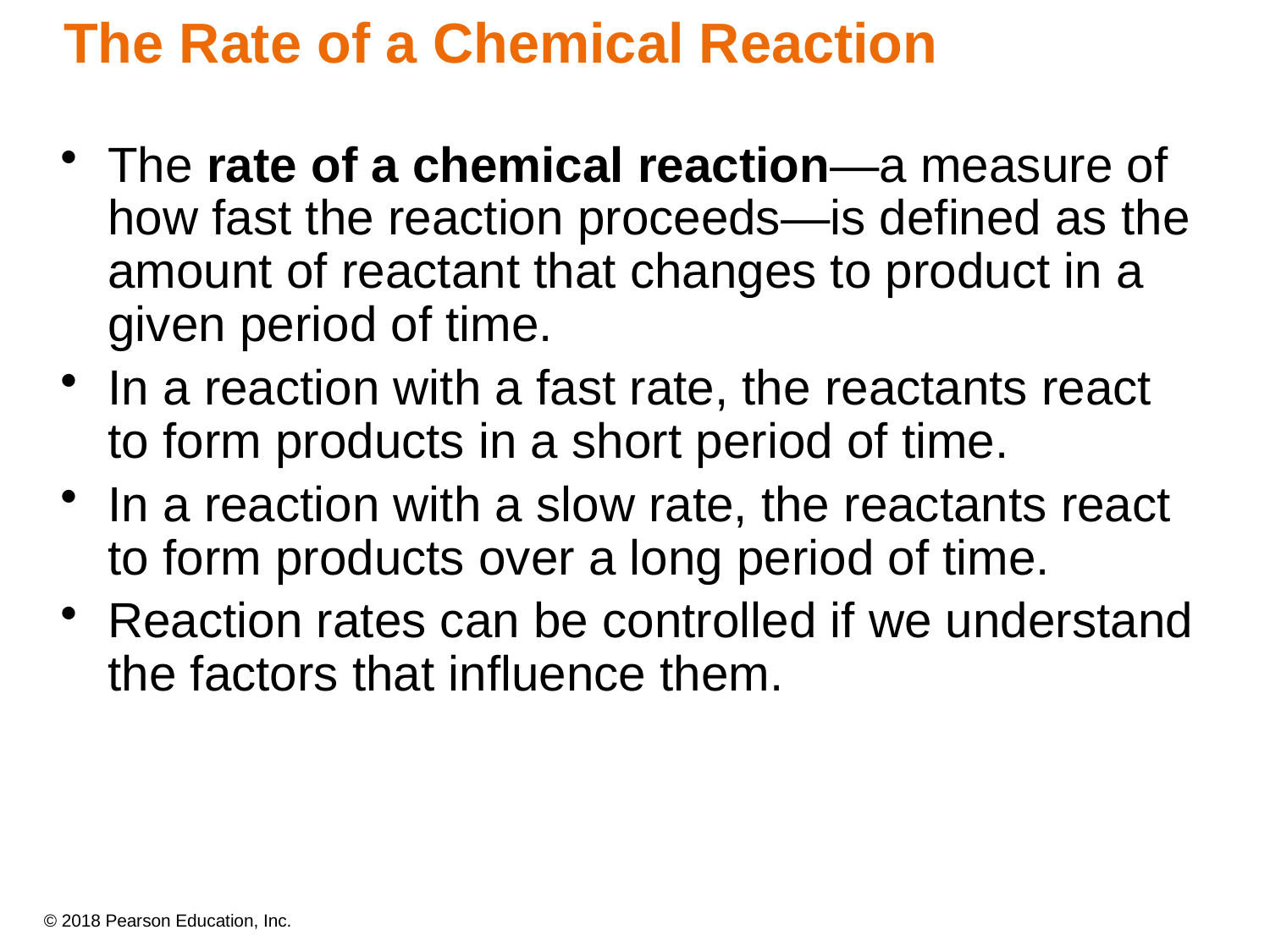

# The Rate of a Chemical Reaction
The rate of a chemical reaction—a measure of how fast the reaction proceeds—is defined as the amount of reactant that changes to product in a given period of time.
In a reaction with a fast rate, the reactants react to form products in a short period of time.
In a reaction with a slow rate, the reactants react to form products over a long period of time.
Reaction rates can be controlled if we understand the factors that influence them.